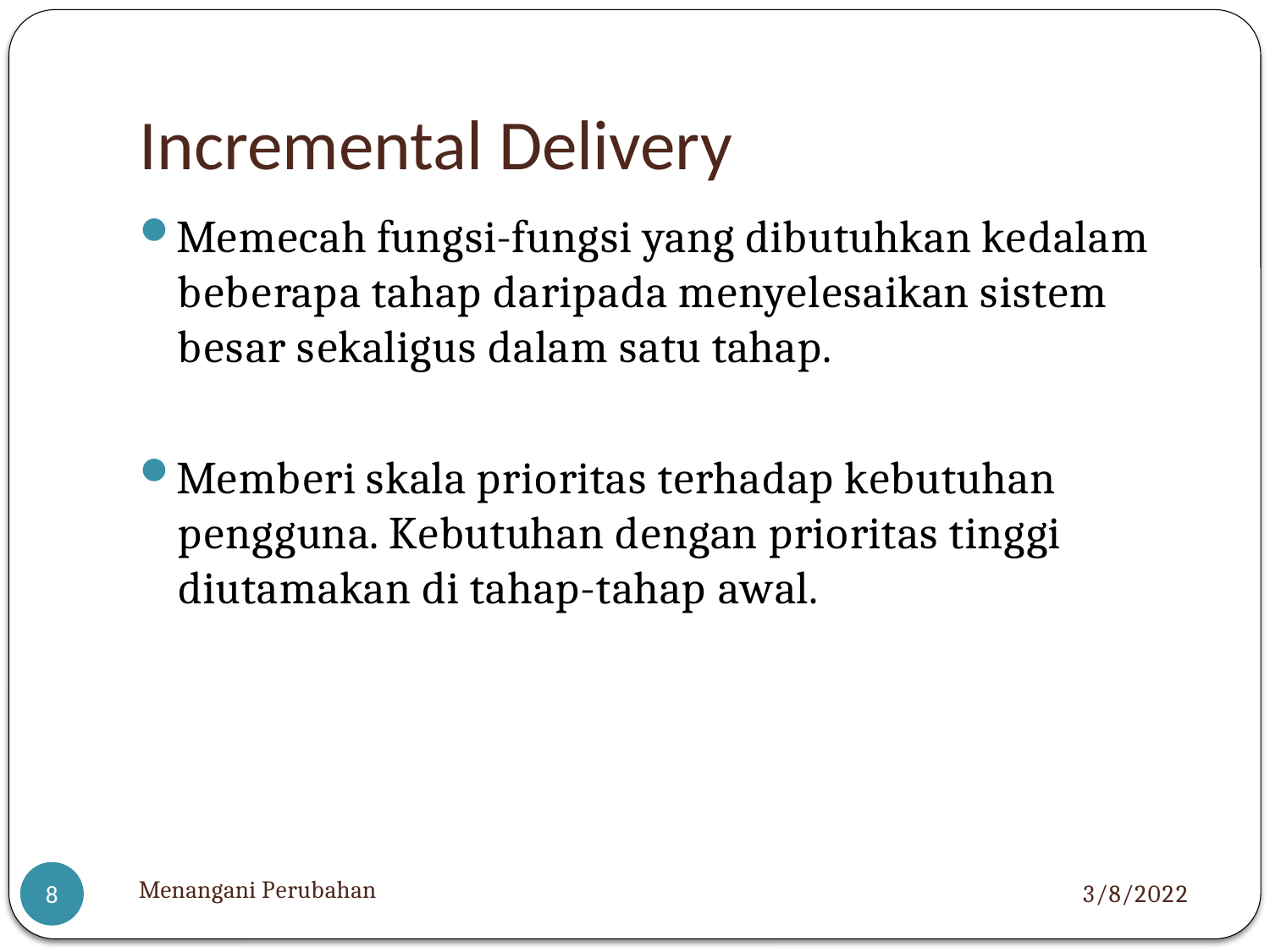

# Incremental Delivery
Memecah fungsi-fungsi yang dibutuhkan kedalam beberapa tahap daripada menyelesaikan sistem besar sekaligus dalam satu tahap.

Memberi skala prioritas terhadap kebutuhan pengguna. Kebutuhan dengan prioritas tinggi diutamakan di tahap-tahap awal.

Menangani Perubahan
3/8/2022
8